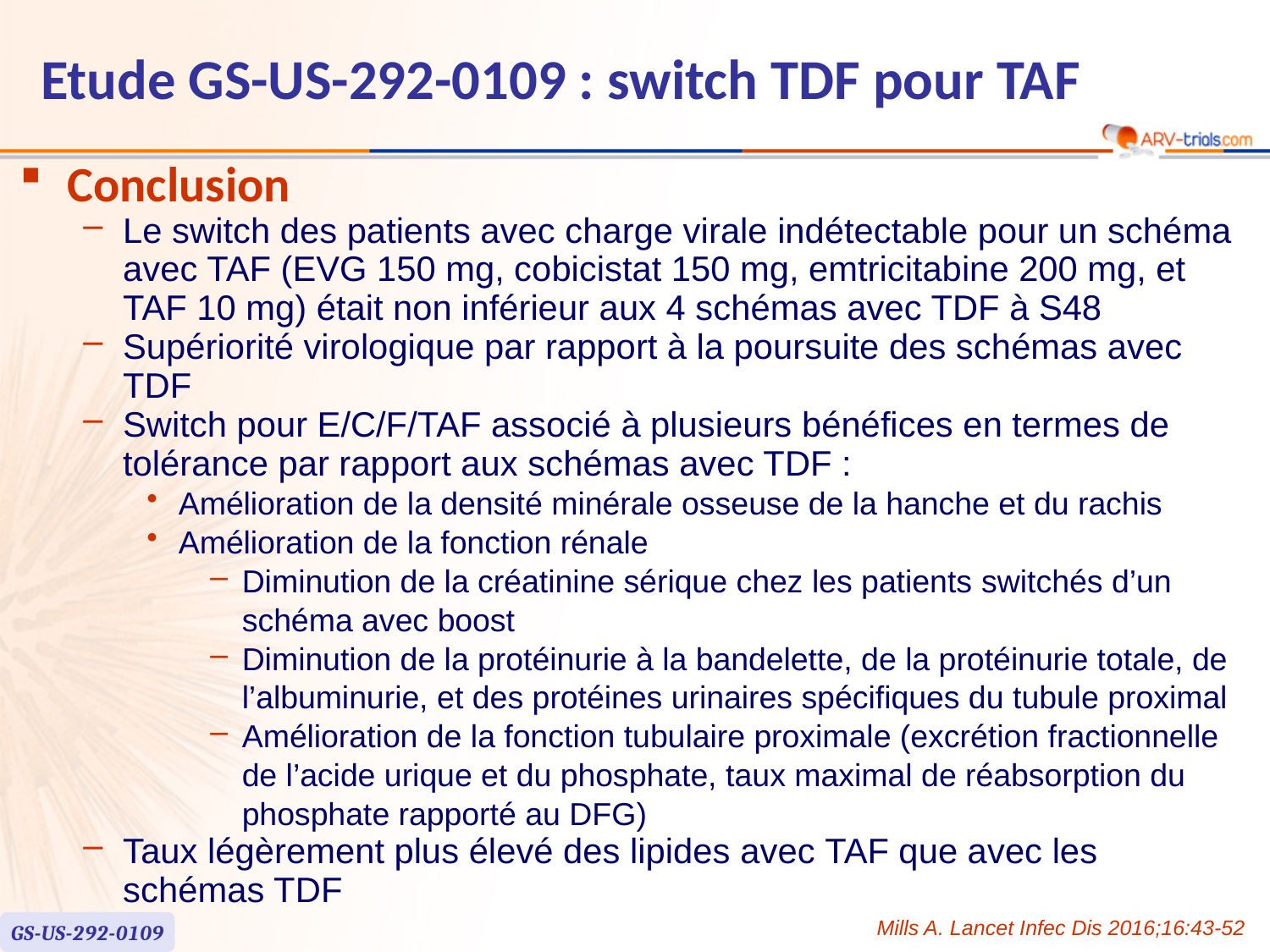

Etude GS-US-292-0109 : switch TDF pour TAF
Conclusion
Le switch des patients avec charge virale indétectable pour un schéma avec TAF (EVG 150 mg, cobicistat 150 mg, emtricitabine 200 mg, et
TAF 10 mg) était non inférieur aux 4 schémas avec TDF à S48
Supériorité virologique par rapport à la poursuite des schémas avec TDF
Switch pour E/C/F/TAF associé à plusieurs bénéfices en termes de tolérance par rapport aux schémas avec TDF :
Amélioration de la densité minérale osseuse de la hanche et du rachis
Amélioration de la fonction rénale
Diminution de la créatinine sérique chez les patients switchés d’un schéma avec boost
Diminution de la protéinurie à la bandelette, de la protéinurie totale, de l’albuminurie, et des protéines urinaires spécifiques du tubule proximal
Amélioration de la fonction tubulaire proximale (excrétion fractionnelle de l’acide urique et du phosphate, taux maximal de réabsorption du phosphate rapporté au DFG)
Taux légèrement plus élevé des lipides avec TAF que avec les schémas TDF
Mills A. Lancet Infec Dis 2016;16:43-52
GS-US-292-0109